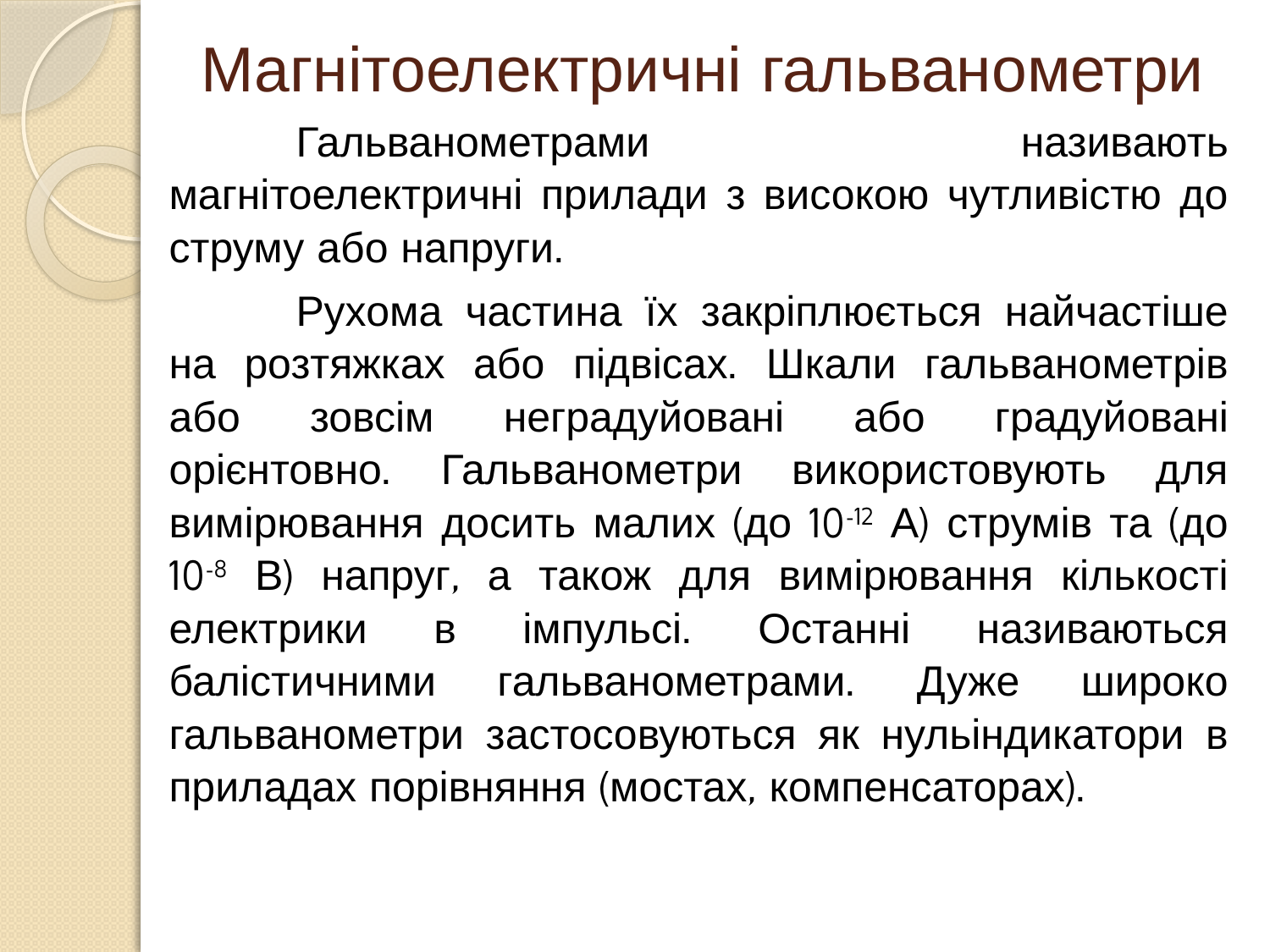

# Магнітоелектричні гальванометри
	Гальванометрами називають магнітоелектричні прилади з високою чутливістю до струму або напруги.
	Рухома частина їх закріплюється найчастіше на розтяжках або підвісах. Шкали гальванометрів або зовсім неградуйовані або градуйовані орієнтовно. Гальванометри використовують для вимірювання досить малих (до 10-12 А) струмів та (до 10-8 В) напруг, а також для вимірювання кількості електрики в імпульсі. Останні називаються балістичними гальванометрами. Дуже широко гальванометри застосовуються як нульіндикатори в приладах порівняння (мостах, компенсаторах).